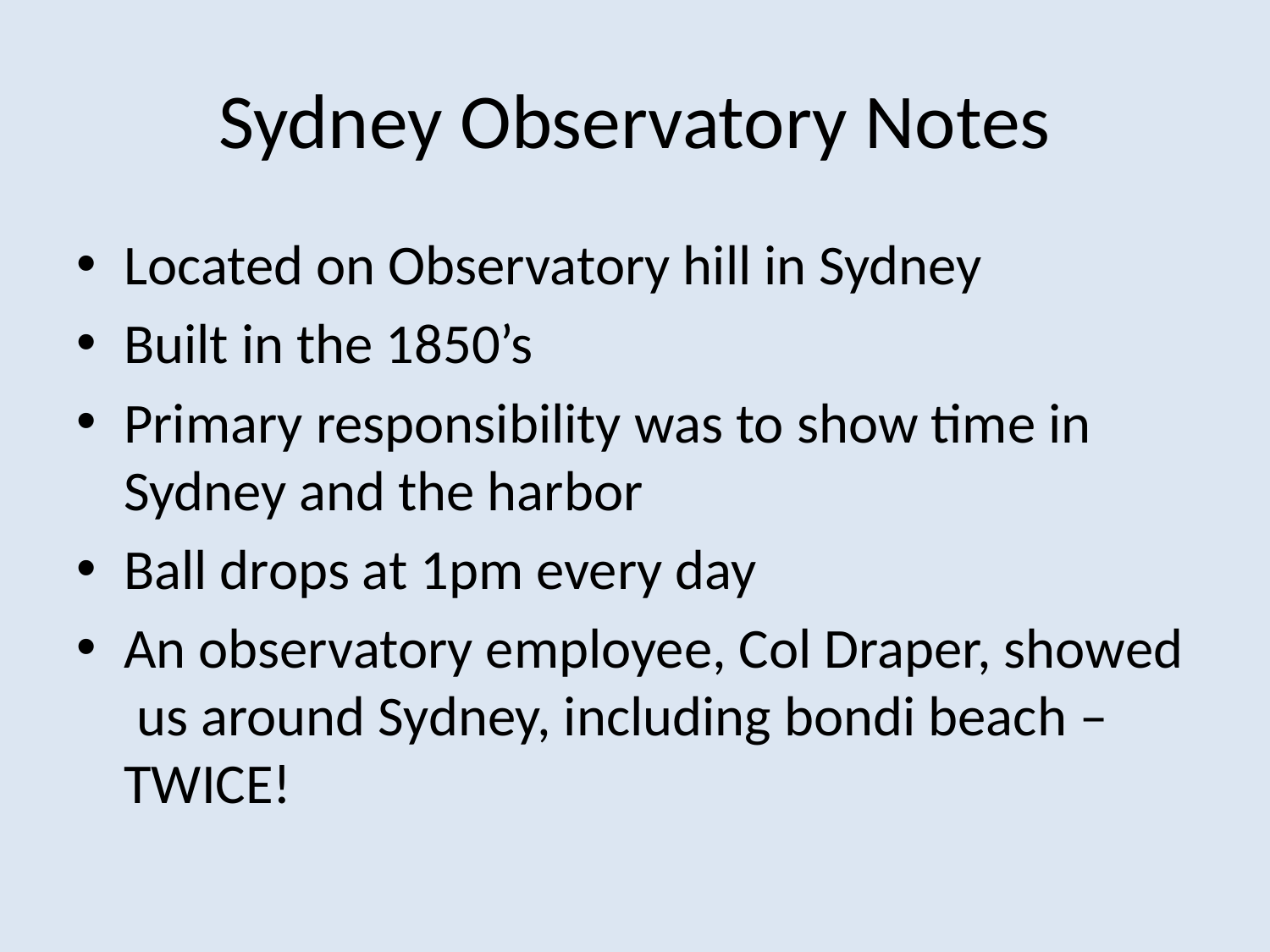

# Sydney Observatory Notes
Located on Observatory hill in Sydney
Built in the 1850’s
Primary responsibility was to show time in Sydney and the harbor
Ball drops at 1pm every day
An observatory employee, Col Draper, showed  us around Sydney, including bondi beach – TWICE!